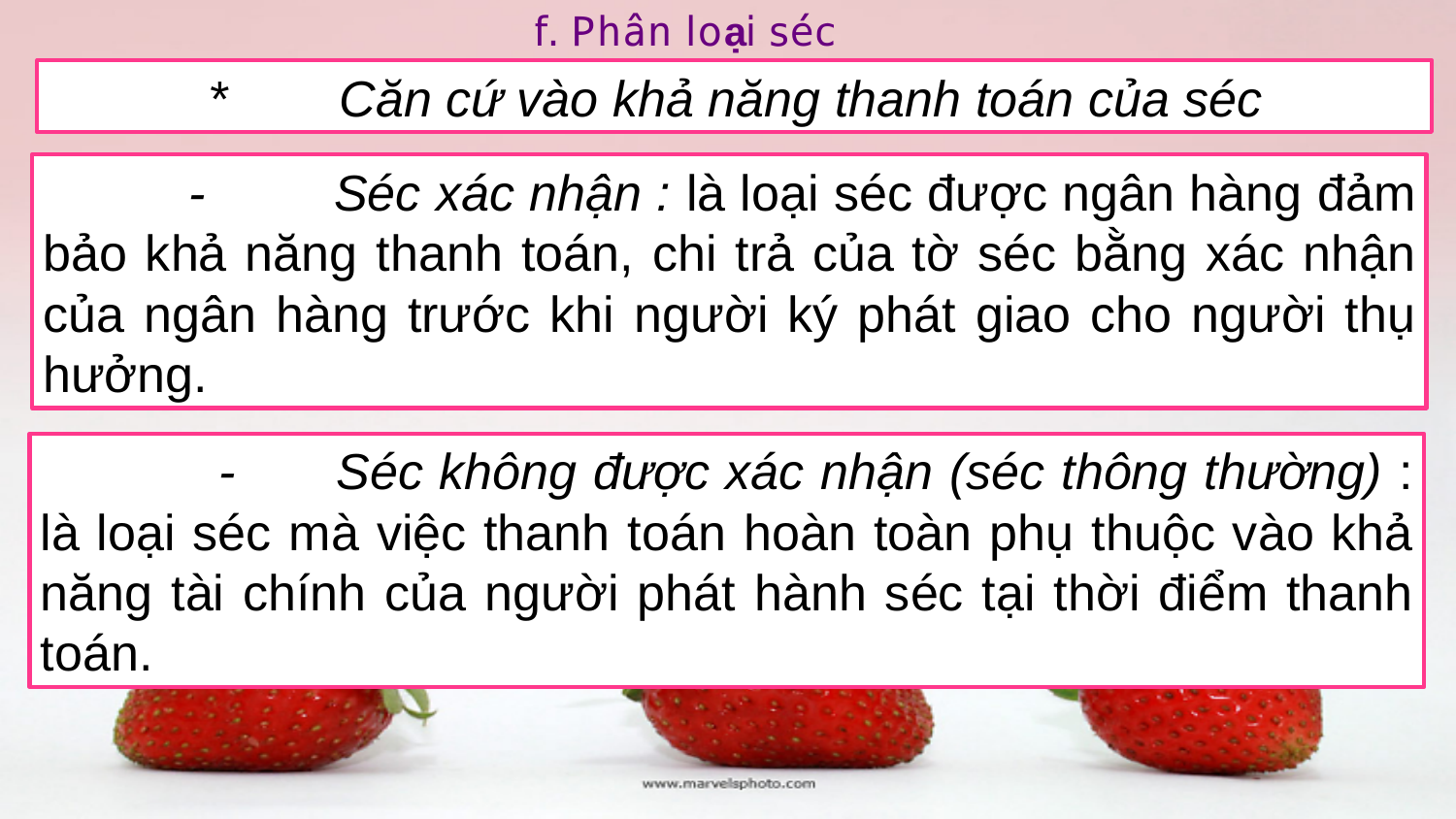

f. Phân loại séc
	 *	Căn cứ vào khả năng thanh toán của séc
	-	Séc xác nhận : là loại séc được ngân hàng đảm bảo khả năng thanh toán, chi trả của tờ séc bằng xác nhận của ngân hàng trước khi người ký phát giao cho người thụ hưởng.
	  -	Séc không được xác nhận (séc thông thường) : là loại séc mà việc thanh toán hoàn toàn phụ thuộc vào khả năng tài chính của người phát hành séc tại thời điểm thanh toán.